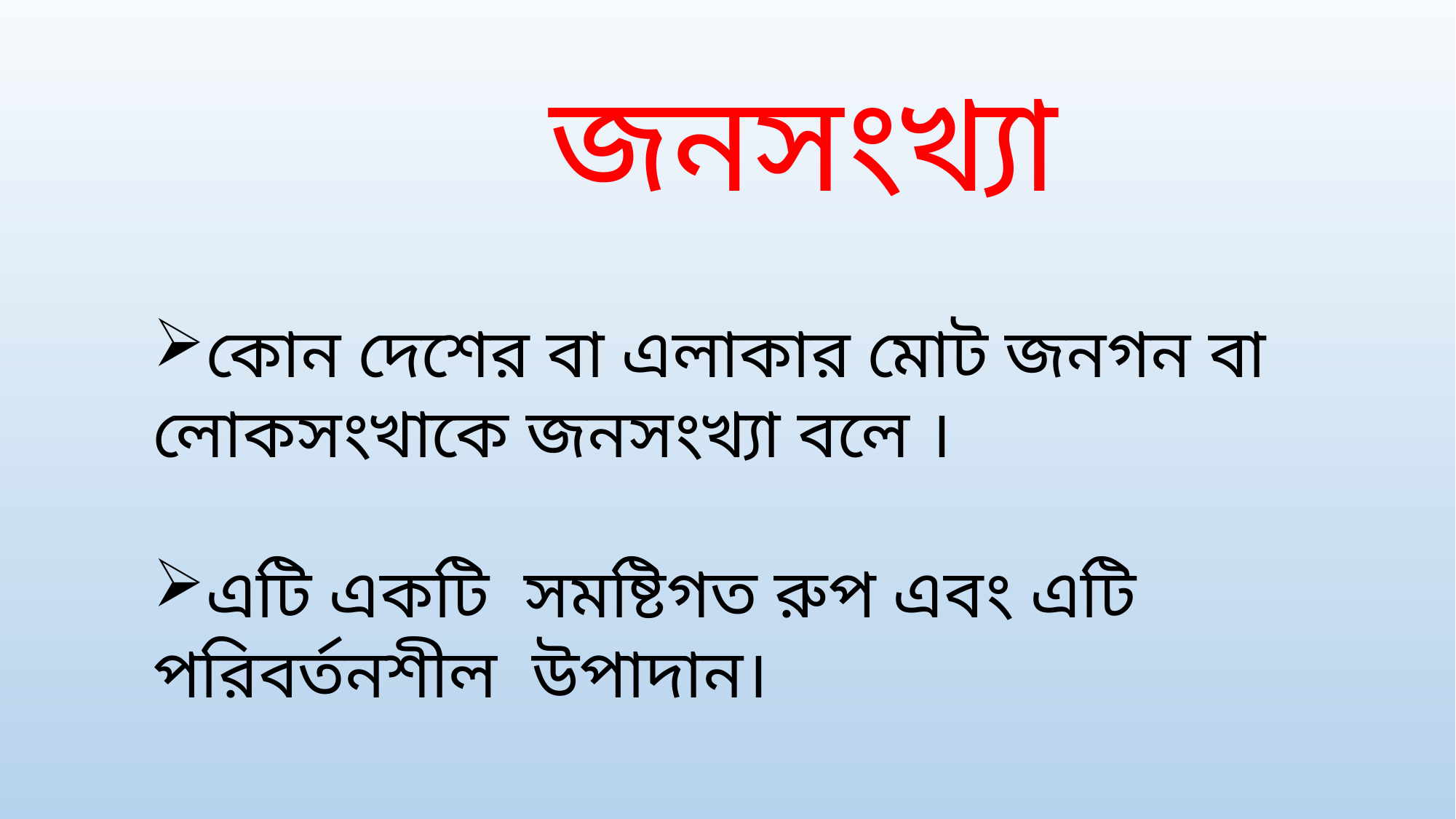

জনসংখ্যা
কোন দেশের বা এলাকার মোট জনগন বা লোকসংখাকে জনসংখ্যা বলে ।

এটি একটি  সমষ্টিগত রুপ এবং এটি পরিবর্তনশীল  উপাদান।